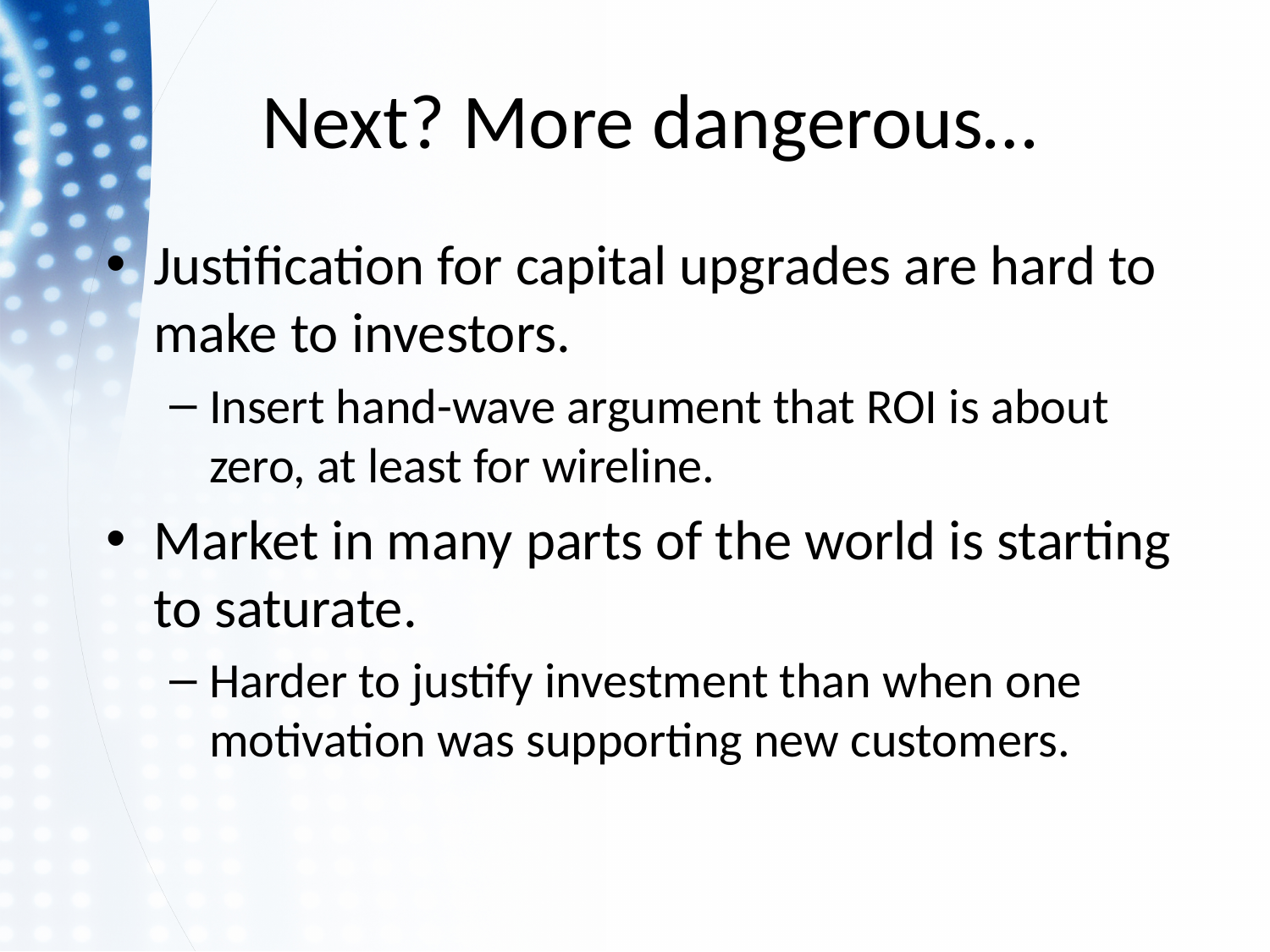

# Next? More dangerous…
Justification for capital upgrades are hard to make to investors.
Insert hand-wave argument that ROI is about zero, at least for wireline.
Market in many parts of the world is starting to saturate.
Harder to justify investment than when one motivation was supporting new customers.